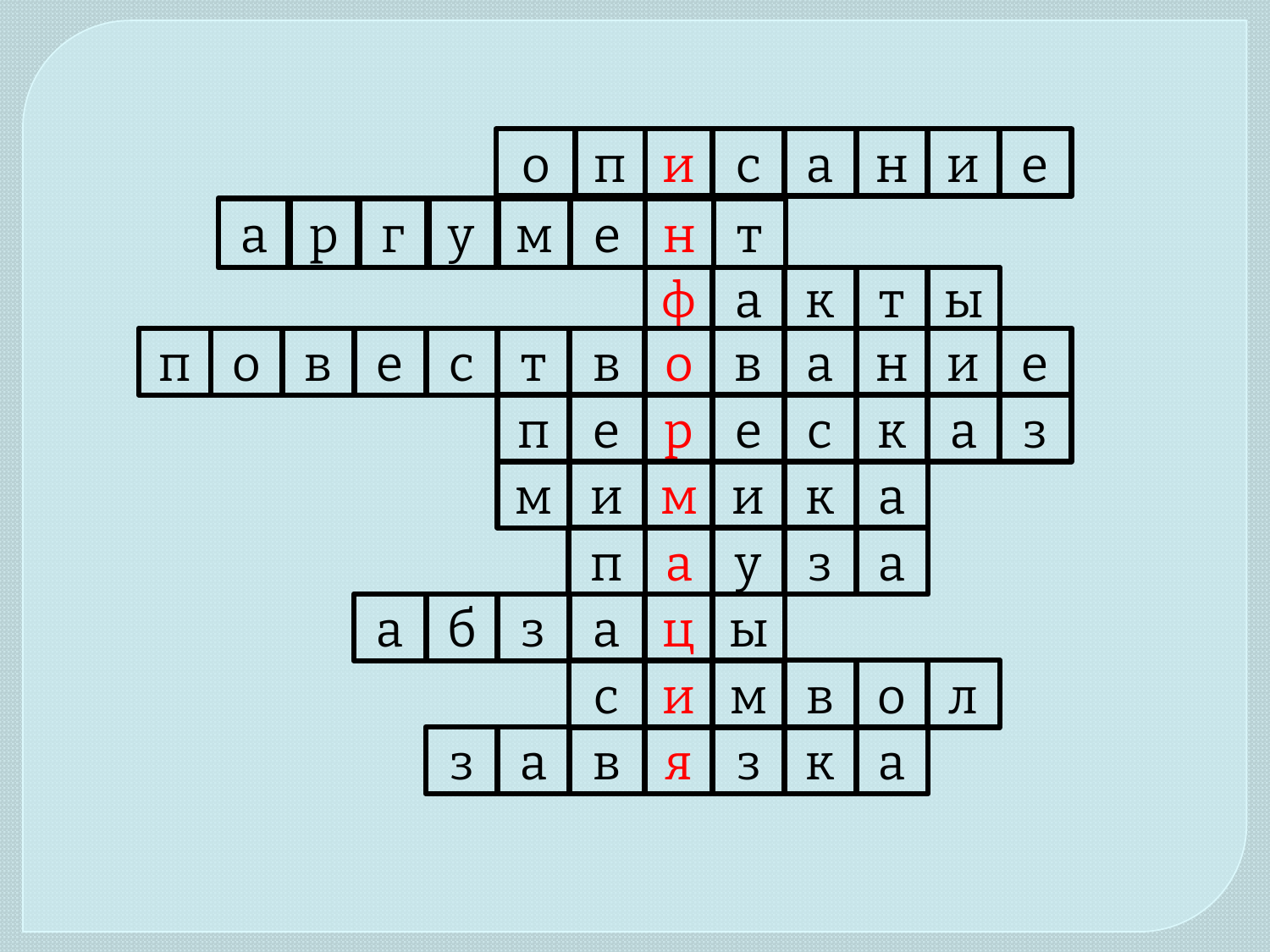

о
п
и
с
а
н
и
е
а
р
г
у
м
е
н
т
ф
а
к
т
ы
п
о
в
е
с
т
в
о
в
а
н
и
е
п
е
р
е
с
к
а
з
м
и
м
и
к
а
п
а
у
з
а
а
б
з
а
ц
ы
с
и
м
в
о
л
з
а
в
я
з
к
а